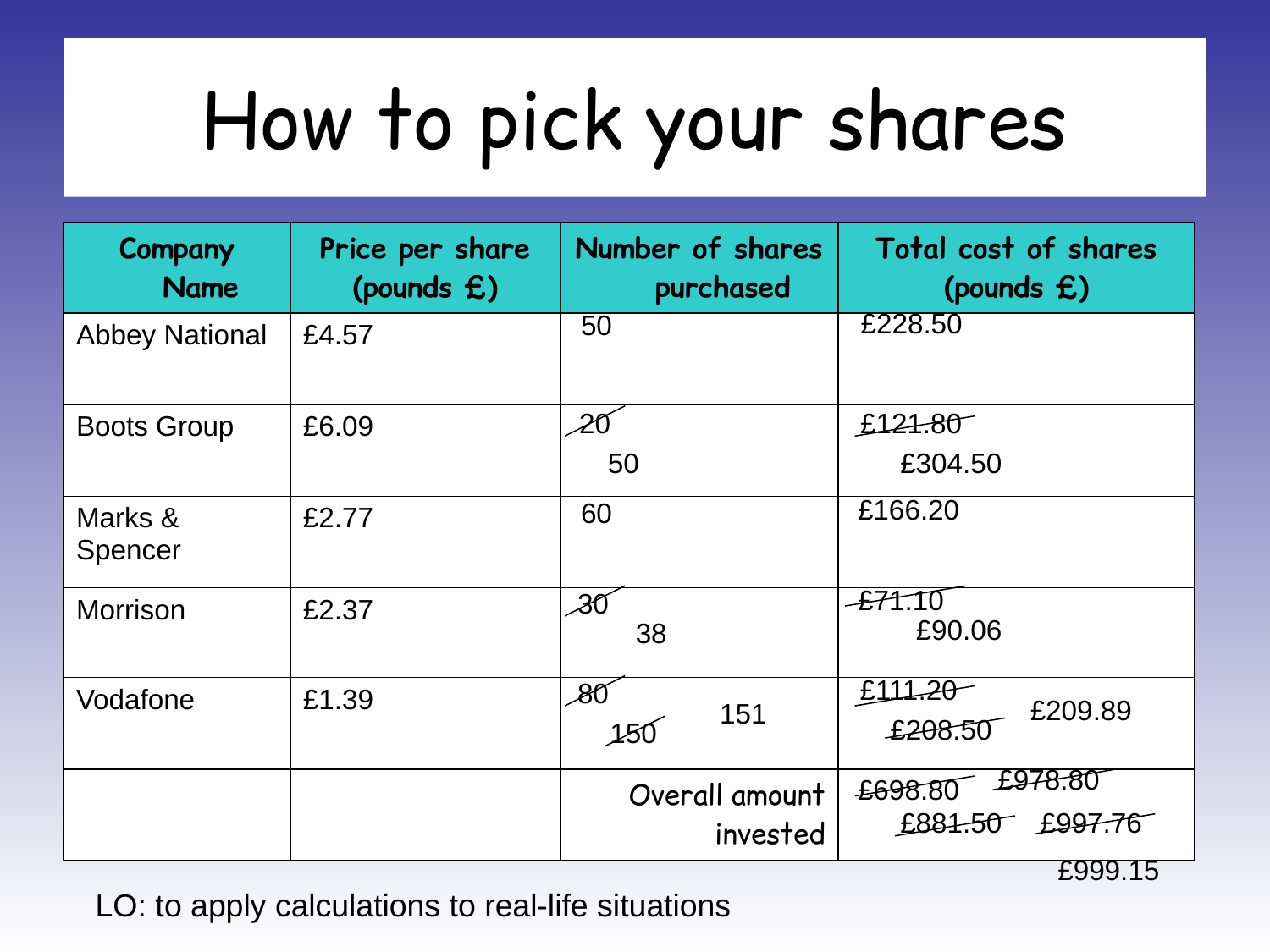

# How to pick your shares
| Company Name | Price per share (pounds £) | Number of shares purchased | Total cost of shares (pounds £) |
| --- | --- | --- | --- |
| Abbey National | £4.57 |  |  |
| Boots Group | £6.09 |  |  |
| Marks & Spencer | £2.77 |  |  |
| Morrison | £2.37 |  |  |
| Vodafone | £1.39 |  |  |
|  |  | Overall amount invested |  |
£228.50
50
20
£121.80

50
£304.50
£166.20
60
£71.10
30

£90.06
38
£111.20
80

£209.89
151
£208.50
150

£978.80
£698.80

£881.50
£997.76

£999.15
LO: to apply calculations to real-life situations